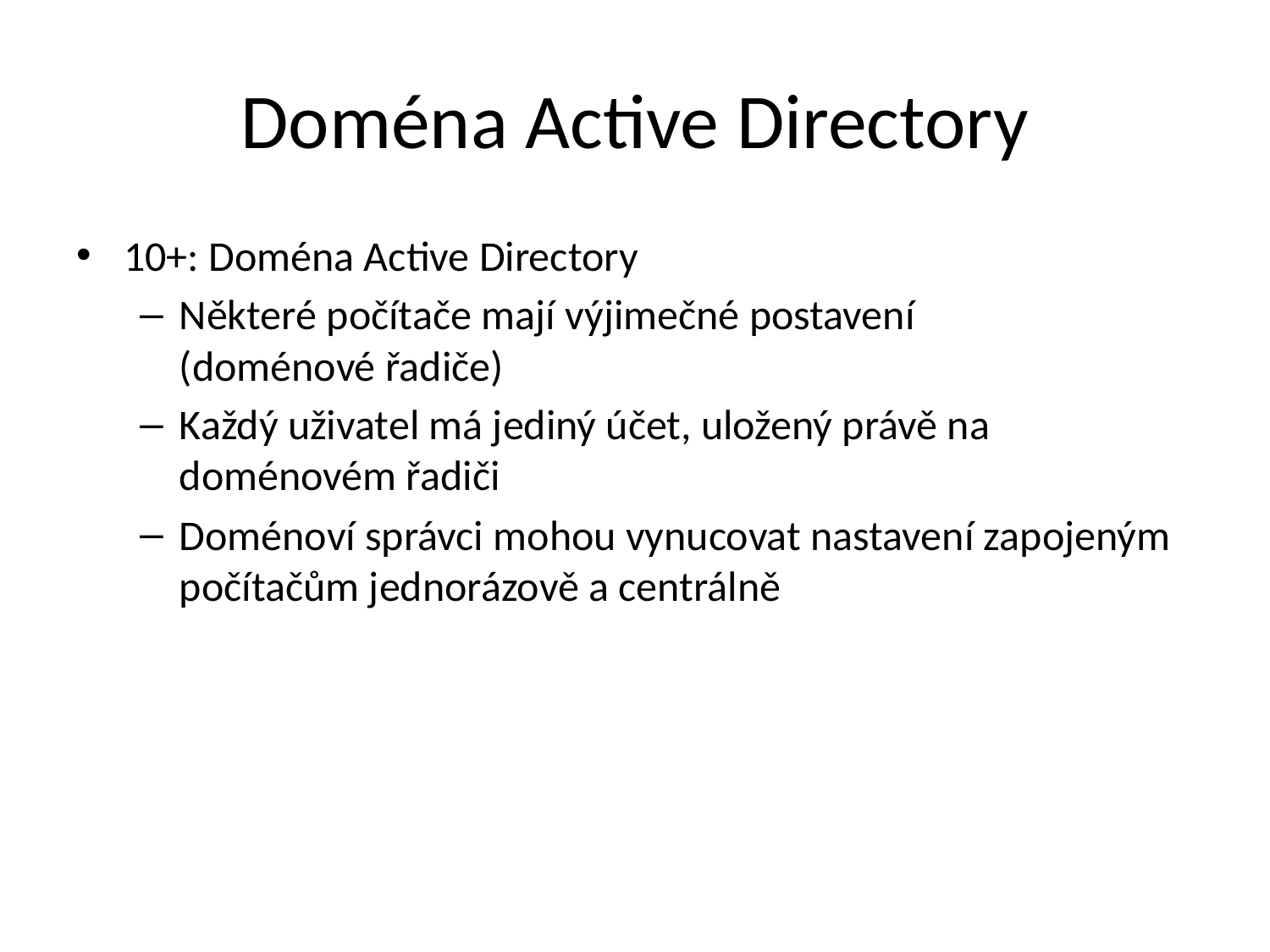

# Doména Active Directory
10+: Doména Active Directory
Některé počítače mají výjimečné postavení
(doménové řadiče)
Každý uživatel má jediný účet, uložený právě na doménovém řadiči
Doménoví správci mohou vynucovat nastavení zapojeným počítačům jednorázově a centrálně